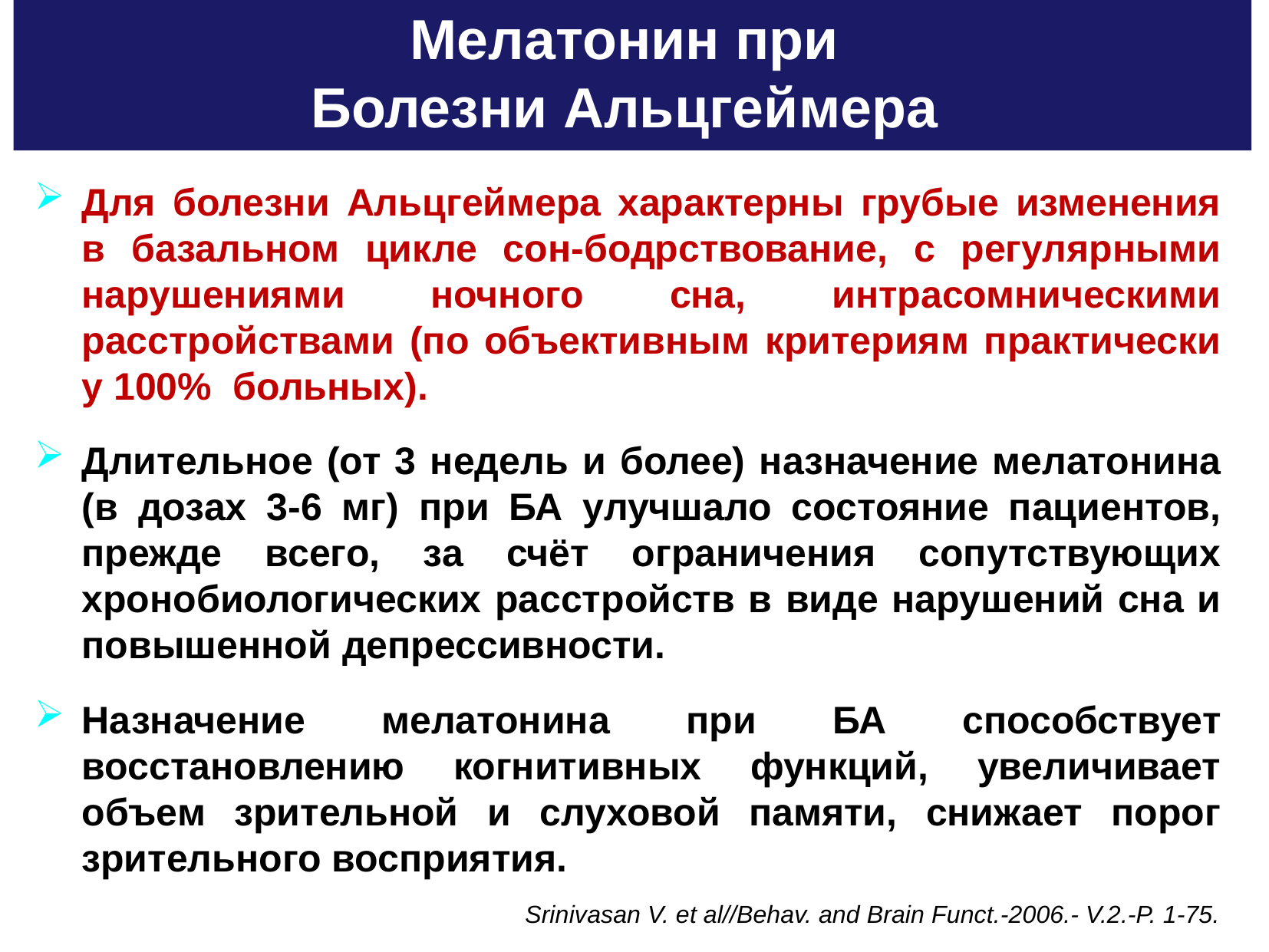

# Мелатонин при Болезни Альцгеймера
Для болезни Альцгеймера характерны грубые изменения в базальном цикле сон-бодрствование, с регулярными нарушениями ночного сна, интрасомническими расстройствами (по объективным критериям практически у 100%  больных).
Длительное (от 3 недель и более) назначение мелатонина (в дозах 3-6 мг) при БА улучшало состояние пациентов, прежде всего, за счёт ограничения сопутствующих хронобиологических расстройств в виде нарушений сна и повышенной депрессивности.
Назначение мелатонина при БА способствует восстановлению когнитивных функций, увеличивает объем зрительной и слуховой памяти, снижает порог зрительного восприятия.

Srinivasan V. et al//Behav. and Brain Funct.-2006.- V.2.-P. 1-75.